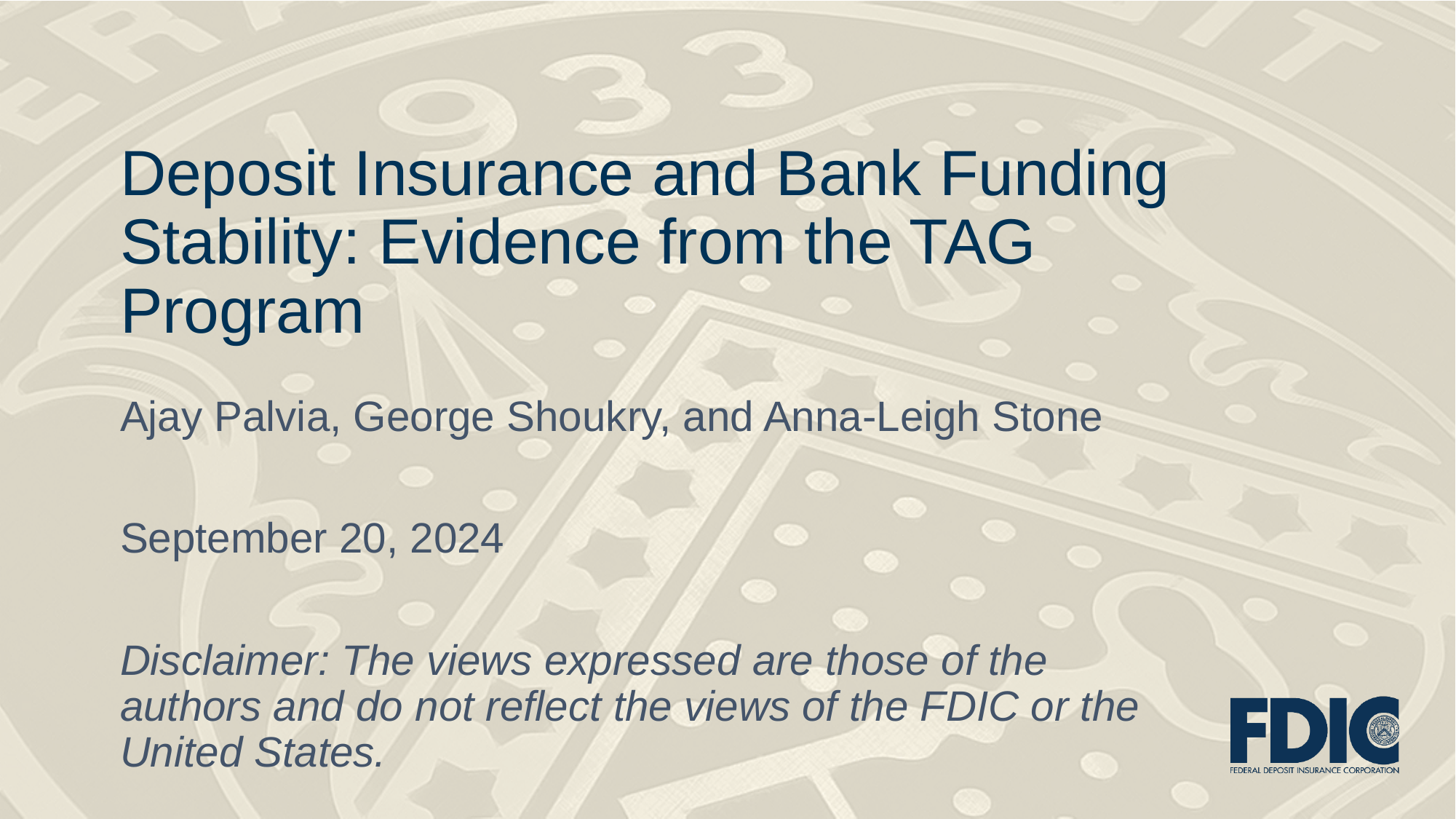

# Deposit Insurance and Bank Funding Stability: Evidence from the TAG Program
Ajay Palvia, George Shoukry, and Anna-Leigh Stone

September 20, 2024

Disclaimer: The views expressed are those of the authors and do not reflect the views of the FDIC or the United States.